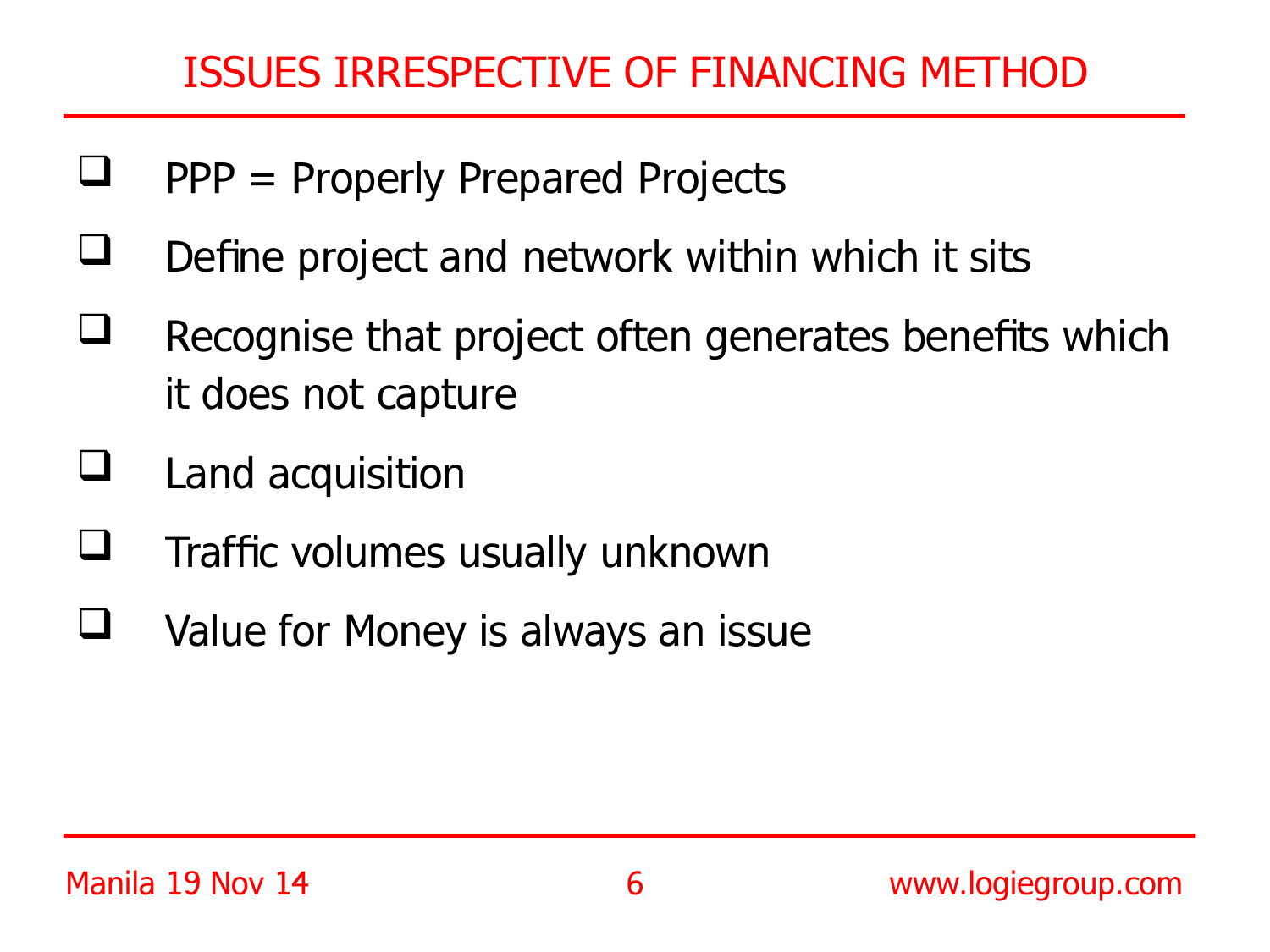

# ISSUES IRRESPECTIVE OF FINANCING METHOD
PPP = Properly Prepared Projects
Define project and network within which it sits
Recognise that project often generates benefits which it does not capture
Land acquisition
Traffic volumes usually unknown
Value for Money is always an issue
Manila 19 Nov 14

6
www.logiegroup.com